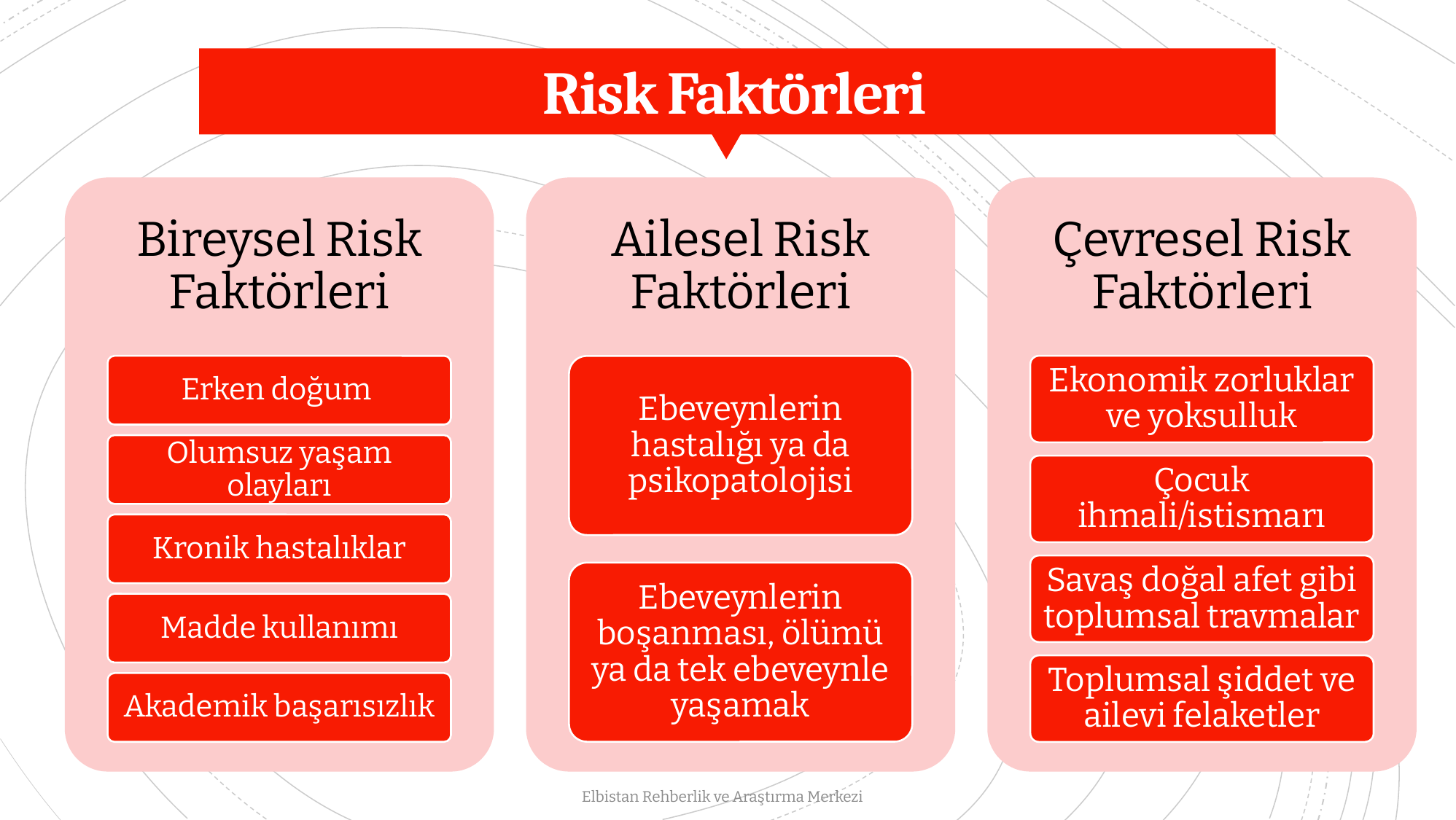

# Risk Faktörleri

Bireysel Risk Faktörleri
Erken doğum
Olumsuz yaşam olayları
Kronik hastalıklar
Madde kullanımı
Akademik başarısızlık
Ailesel Risk Faktörleri
Ebeveynlerin hastalığı ya da psikopatolojisi
Ebeveynlerin boşanması, ölümü ya da tek ebeveynle yaşamak
Çevresel Risk Faktörleri
Ekonomik zorluklar ve yoksulluk
Çocuk ihmali/istismarı
Savaş doğal afet gibi toplumsal travmalar
Toplumsal şiddet ve ailevi felaketler
Elbistan Rehberlik ve Araştırma Merkezi